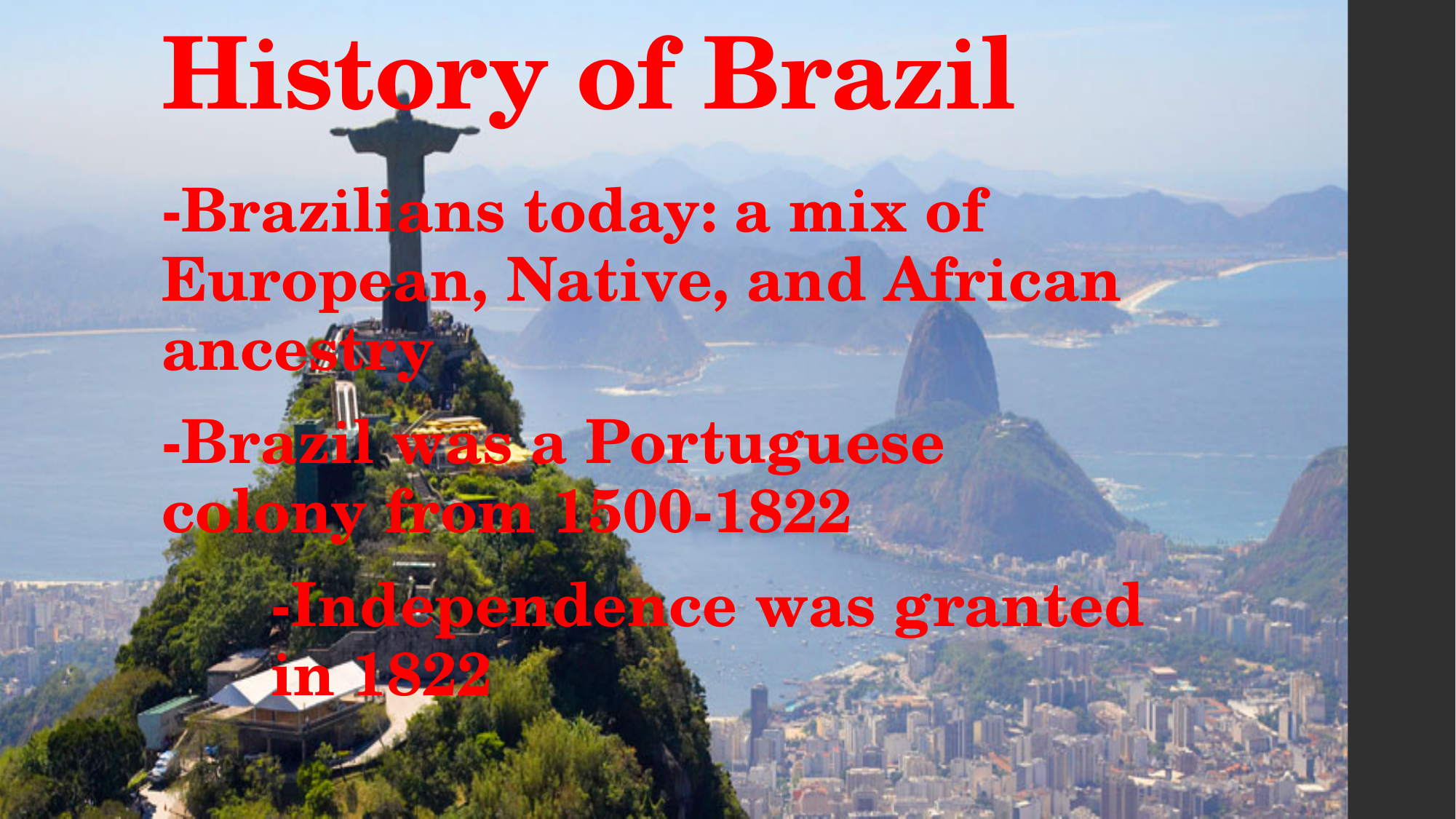

# History of Brazil
-Brazilians today: a mix of European, Native, and African ancestry
-Brazil was a Portuguese colony from 1500-1822
	-Independence was granted 	in 1822